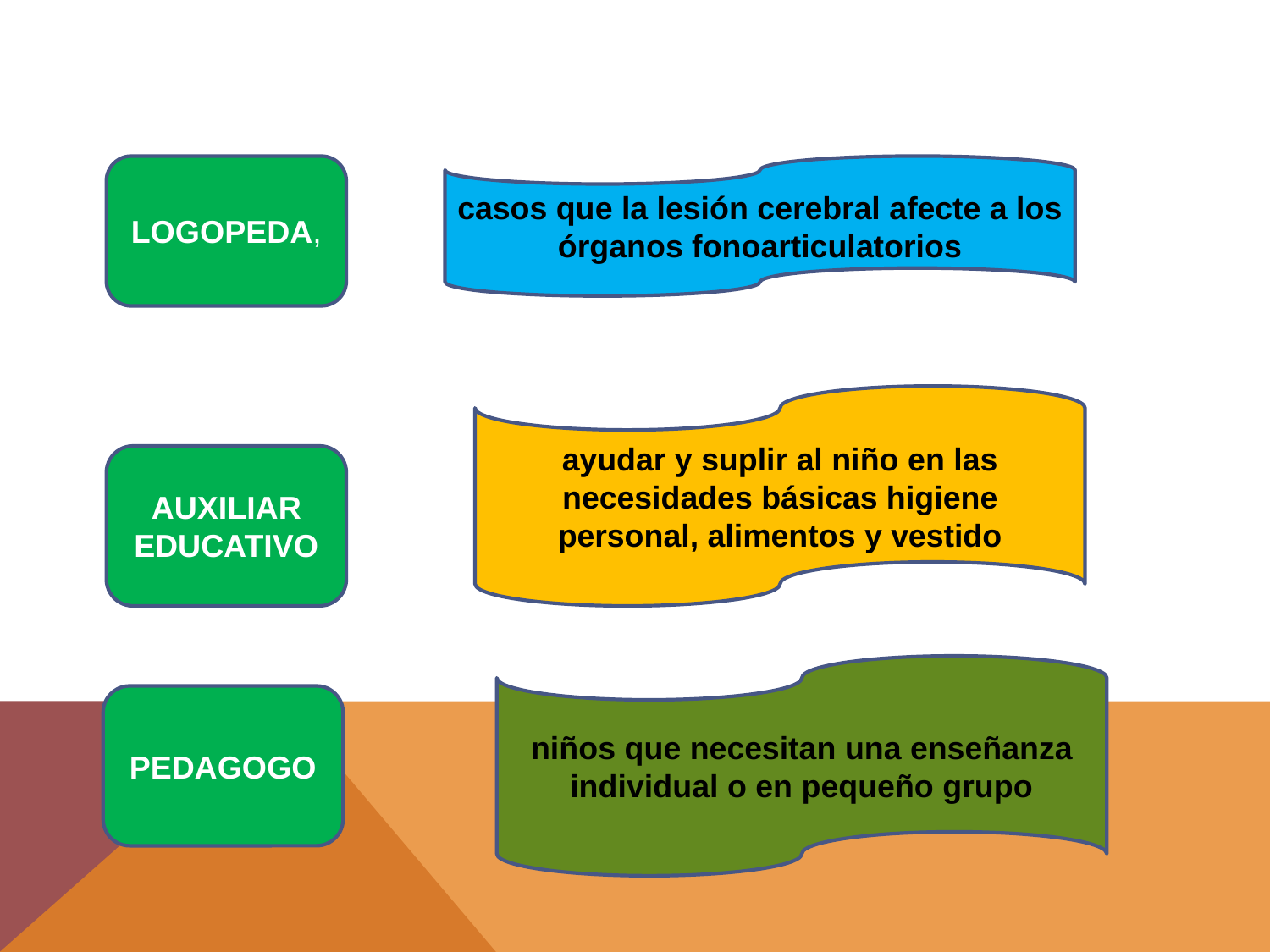

#

LOGOPEDA,

casos que la lesión cerebral afecte a los órganos fonoarticulatorios

ayudar y suplir al niño en las necesidades básicas higiene personal, alimentos y vestido
AUXILIAR EDUCATIVO
niños que necesitan una enseñanza individual o en pequeño grupo
PEDAGOGO